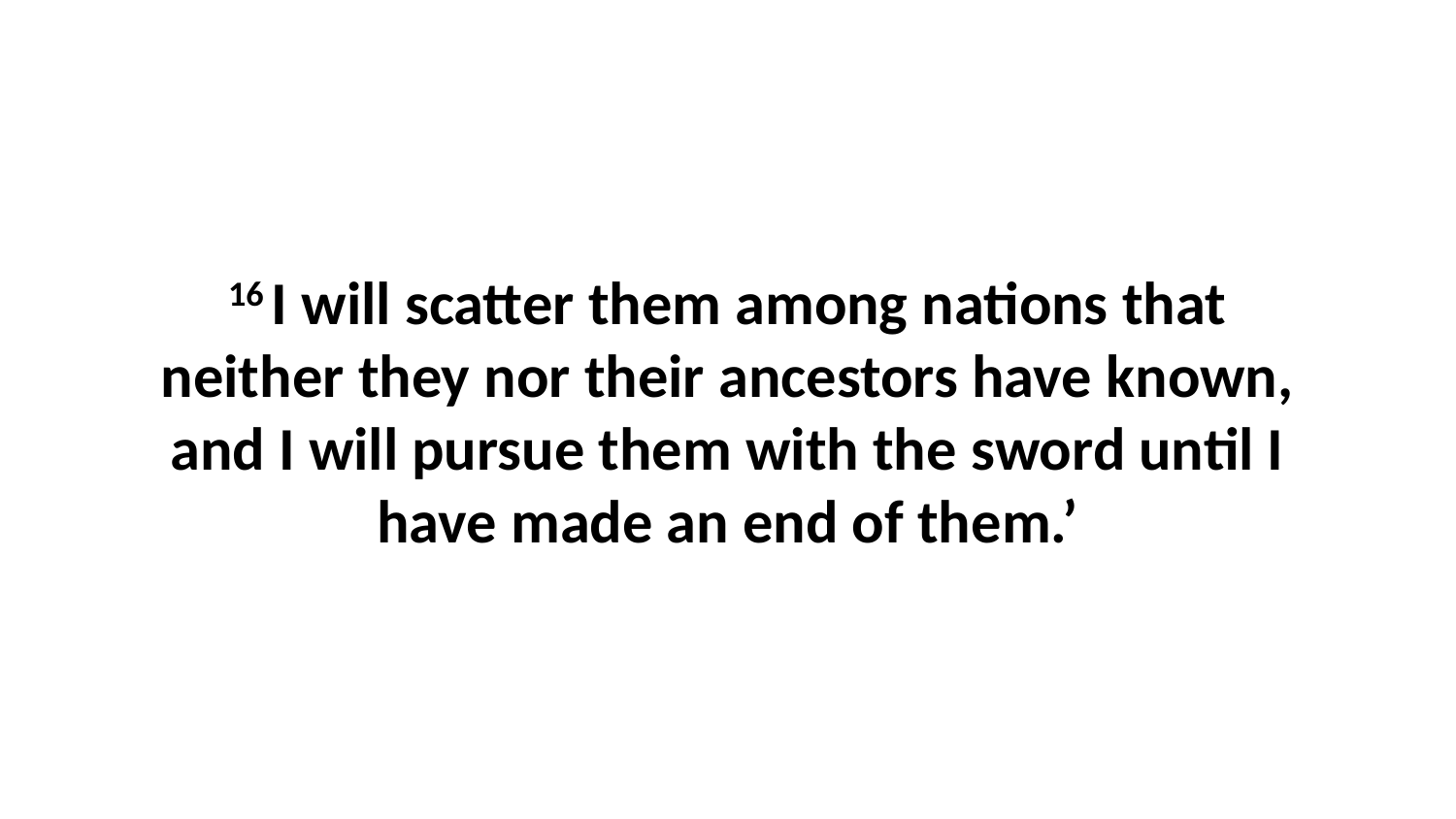

16 I will scatter them among nations that neither they nor their ancestors have known, and I will pursue them with the sword until I have made an end of them.’